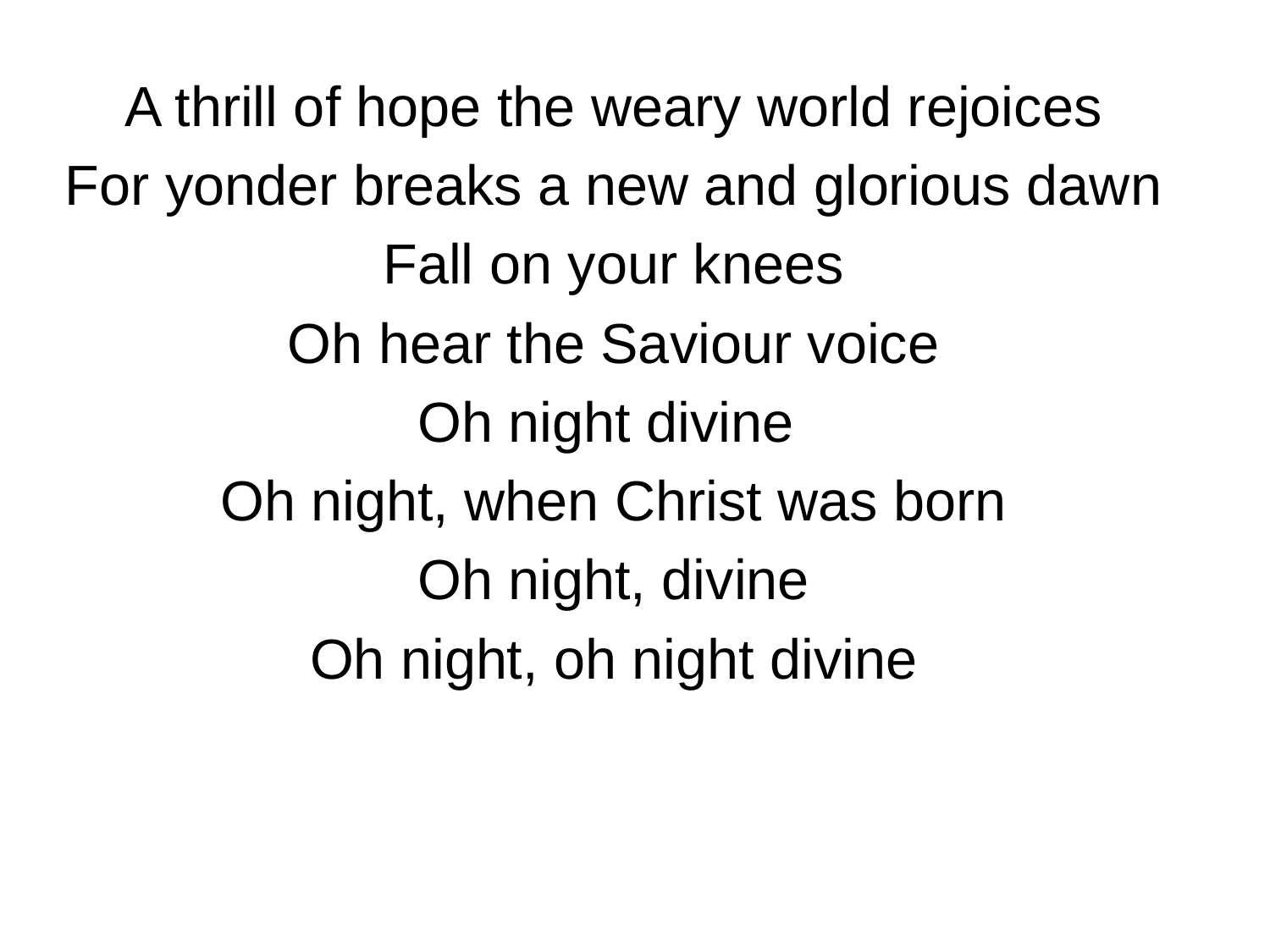

A thrill of hope the weary world rejoices
For yonder breaks a new and glorious dawn
Fall on your knees
Oh hear the Saviour voice
Oh night divine
Oh night, when Christ was born
Oh night, divine
Oh night, oh night divine